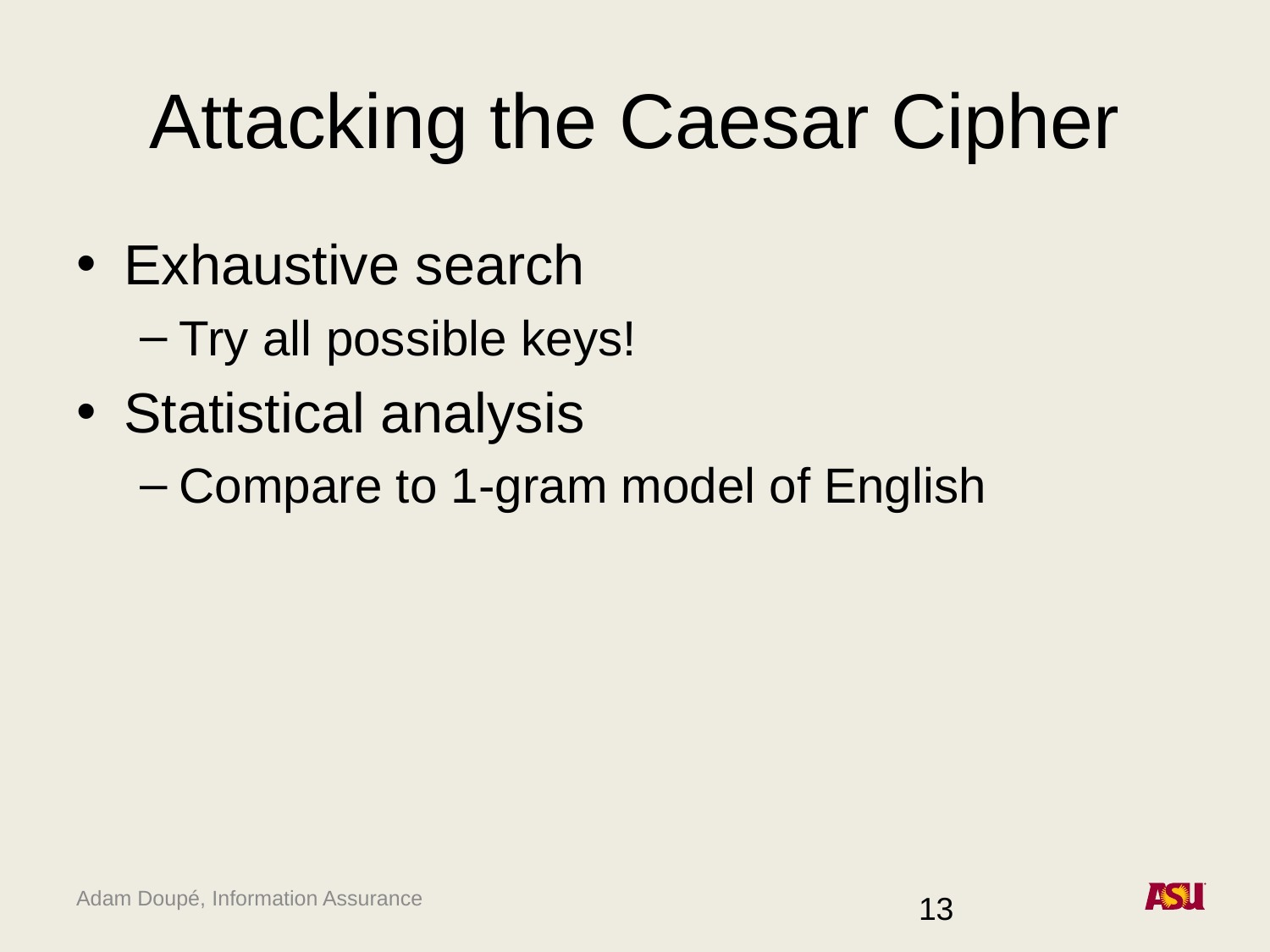

# Attacking the Caesar Cipher
Exhaustive search
Try all possible keys!
Statistical analysis
Compare to 1-gram model of English
13